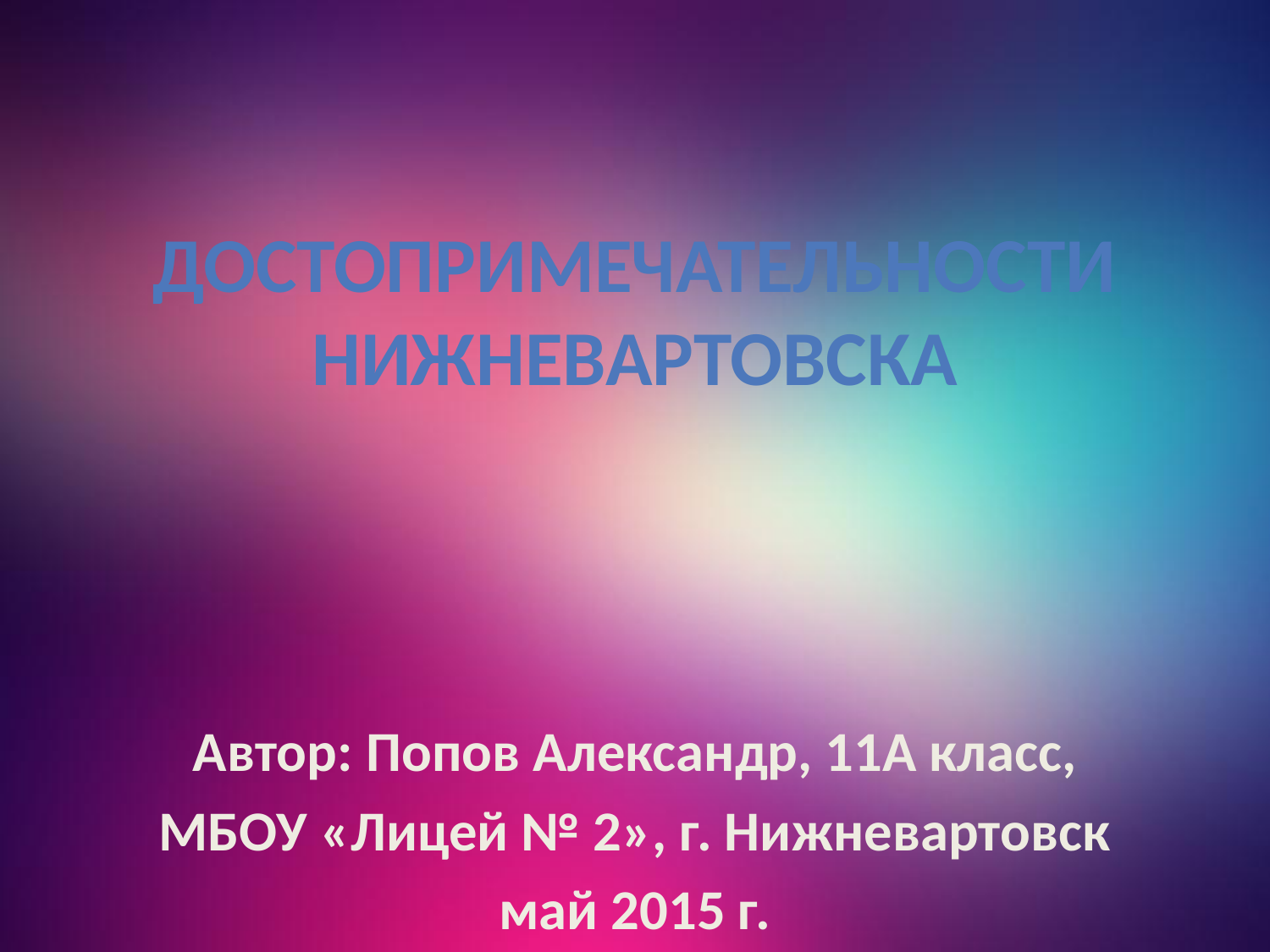

# Достопримечательности Нижневартовска
Автор: Попов Александр, 11А класс,
МБОУ «Лицей № 2», г. Нижневартовск
май 2015 г.